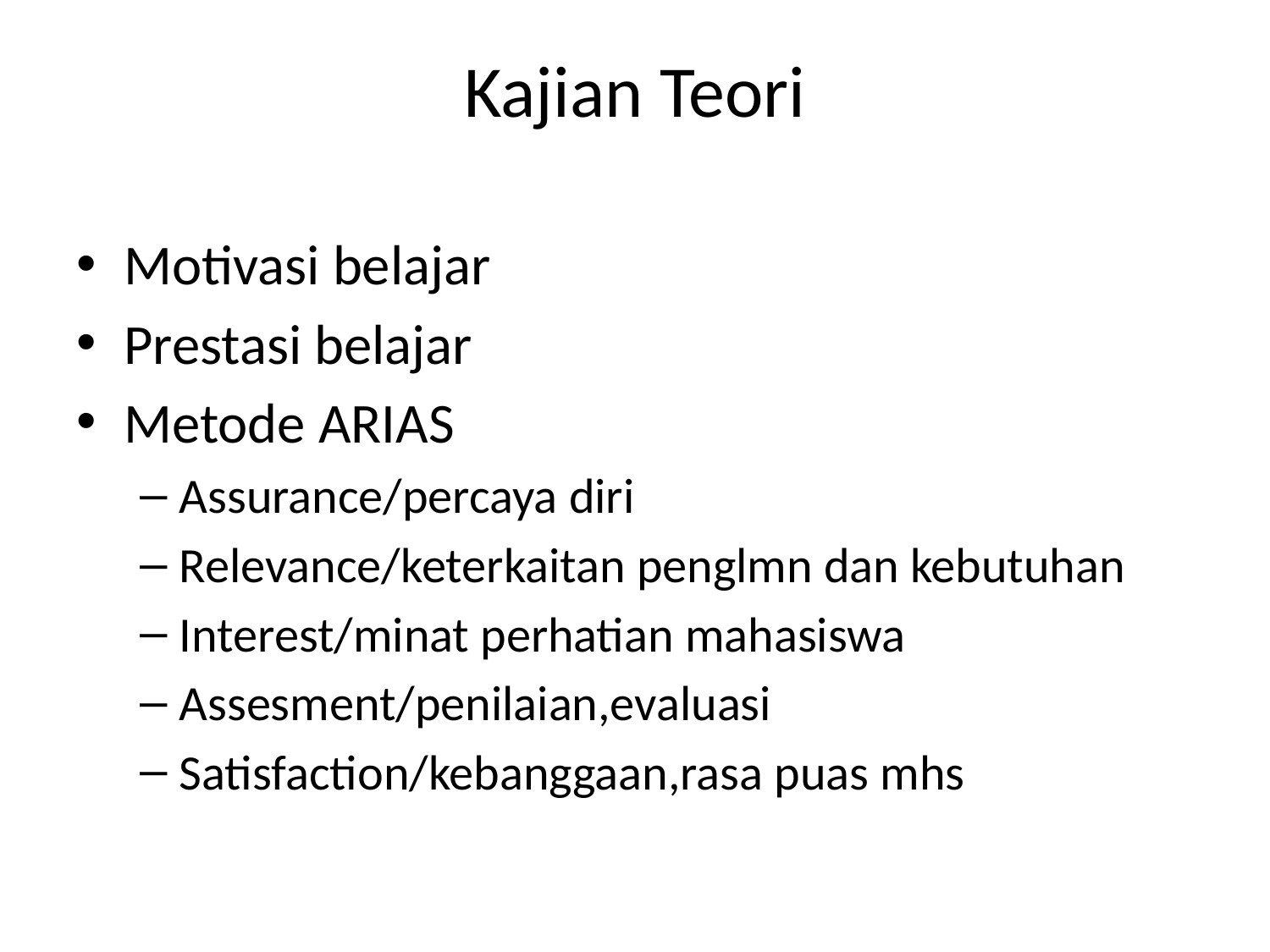

# Kajian Teori
Motivasi belajar
Prestasi belajar
Metode ARIAS
Assurance/percaya diri
Relevance/keterkaitan penglmn dan kebutuhan
Interest/minat perhatian mahasiswa
Assesment/penilaian,evaluasi
Satisfaction/kebanggaan,rasa puas mhs